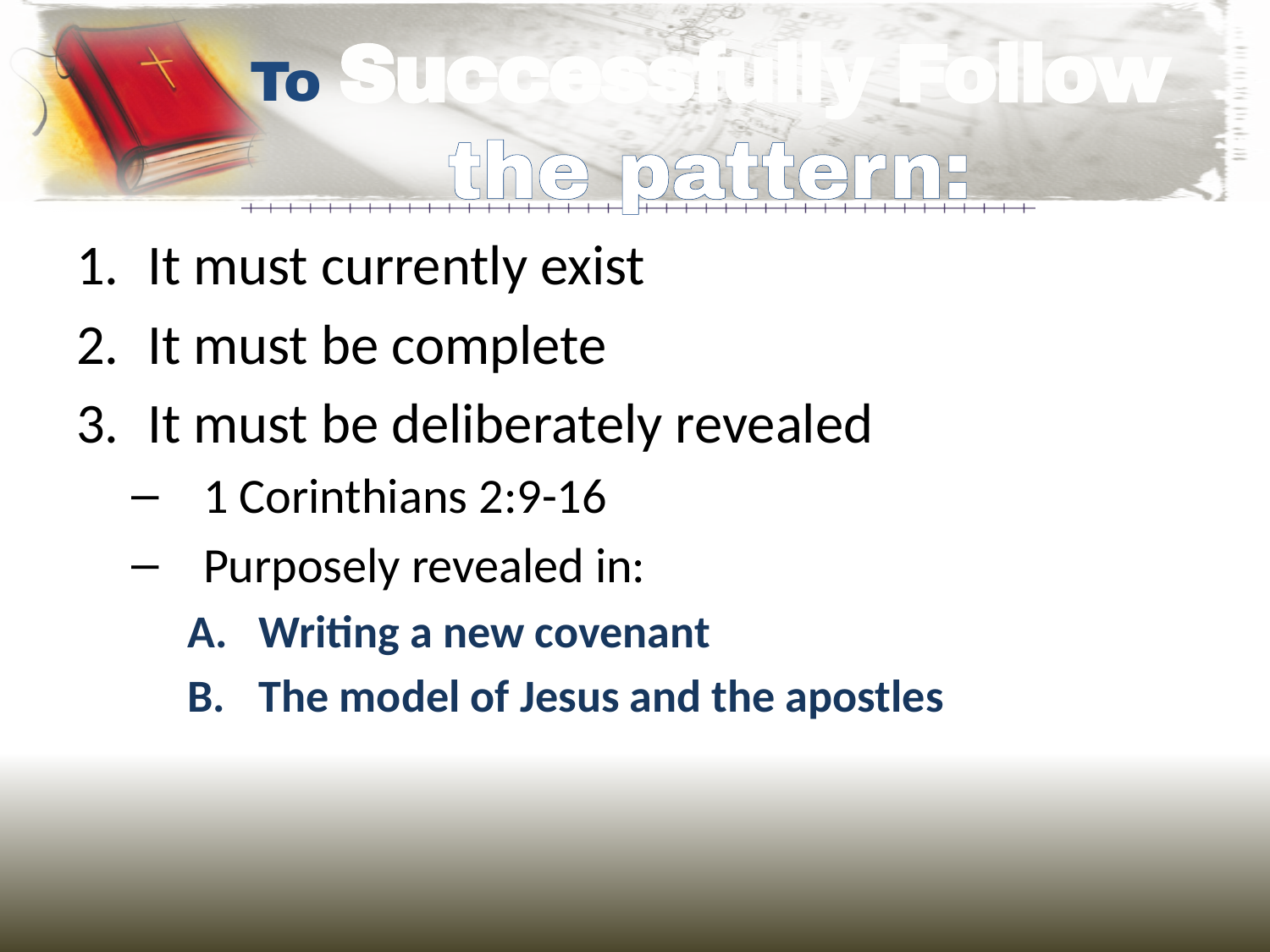

# To Successfully Follow the pattern:
It must currently exist
It must be complete
It must be deliberately revealed
1 Corinthians 2:9-16
Purposely revealed in:
Writing a new covenant
The model of Jesus and the apostles